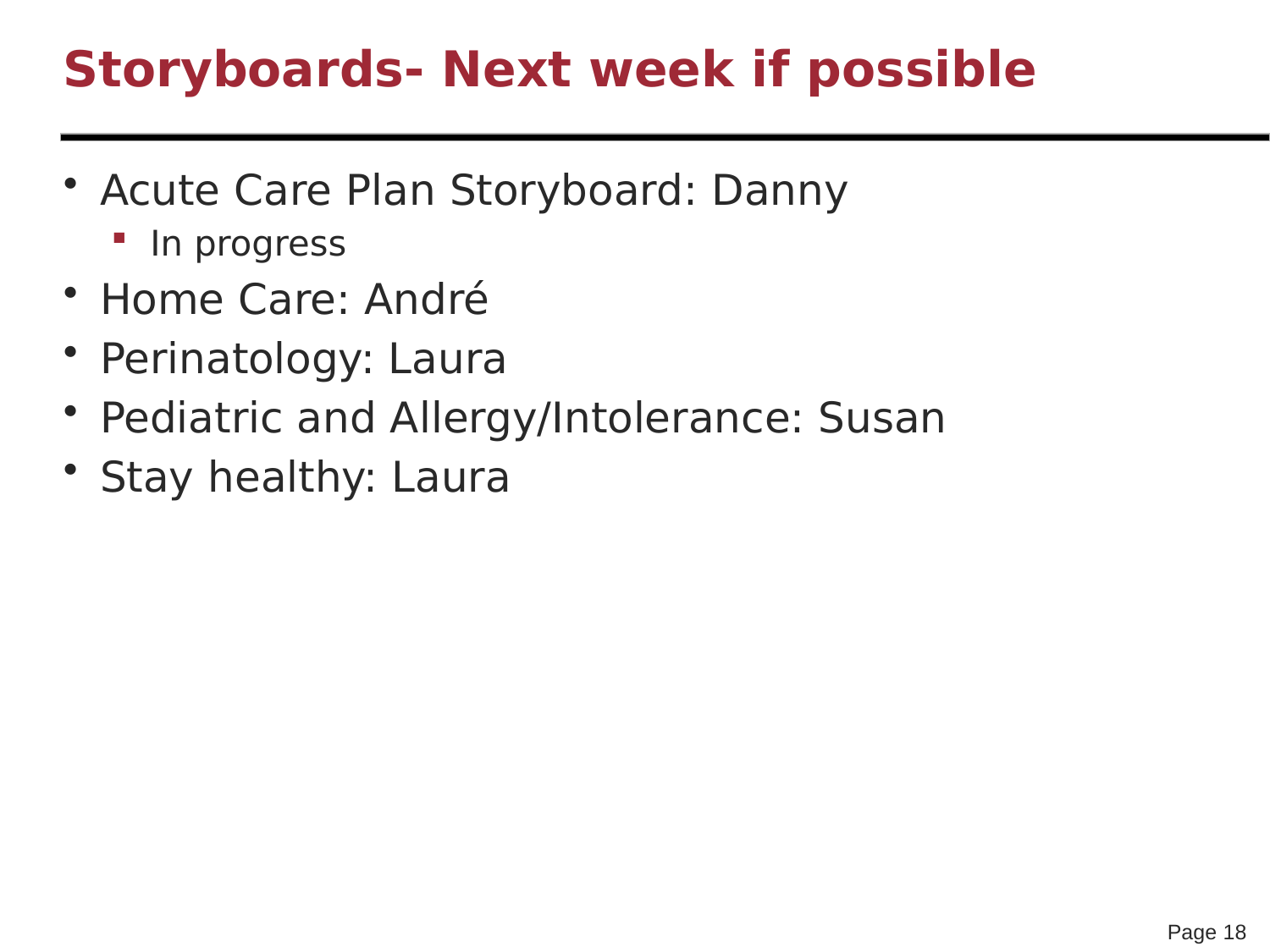

# Storyboards- Next week if possible
Acute Care Plan Storyboard: Danny
In progress
Home Care: André
Perinatology: Laura
Pediatric and Allergy/Intolerance: Susan
Stay healthy: Laura